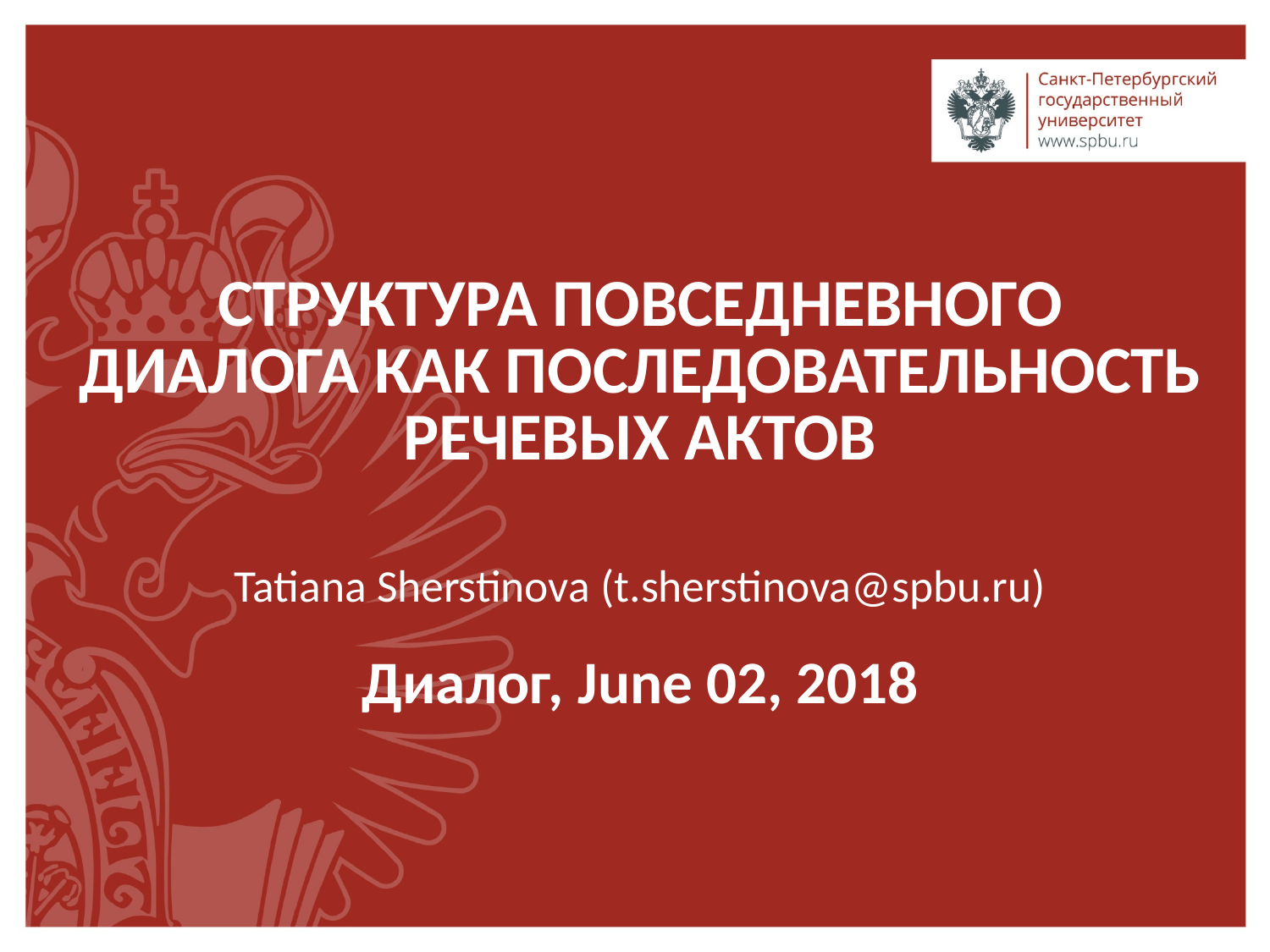

# СТРУКТУРА ПОВСЕДНЕВНОГО ДИАЛОГА КАК ПОСЛЕДОВАТЕЛЬНОСТЬ РЕЧЕВЫХ АКТОВ Tatiana Sherstinova (t.sherstinova@spbu.ru) Диалог, June 02, 2018